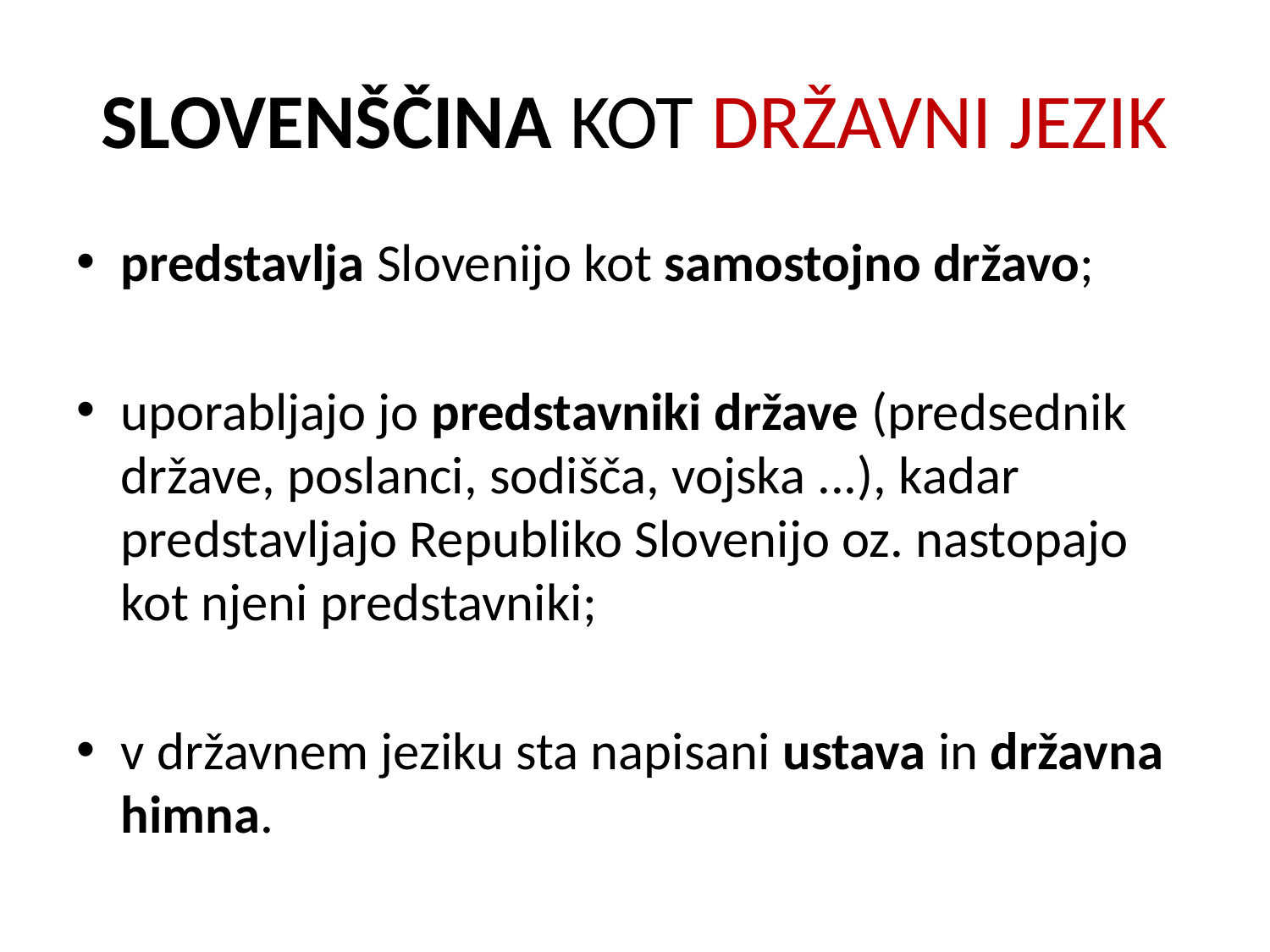

# SLOVENŠČINA KOT DRŽAVNI JEZIK
predstavlja Slovenijo kot samostojno državo;

uporabljajo jo predstavniki države (predsednik države, poslanci, sodišča, vojska ...), kadar predstavljajo Republiko Slovenijo oz. nastopajo kot njeni predstavniki;

v državnem jeziku sta napisani ustava in državna himna.